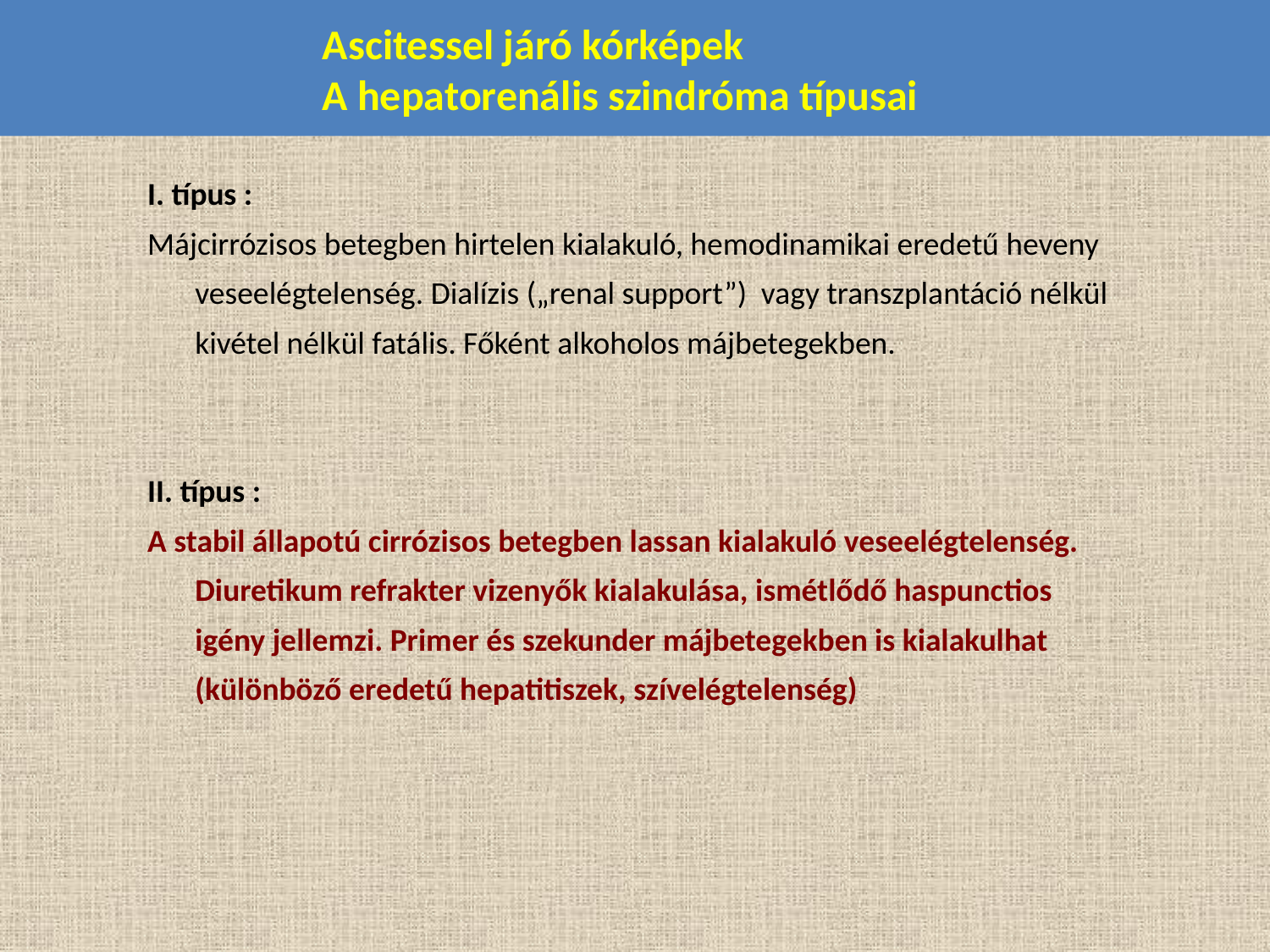

Ascitessel járó kórképek
A hepatorenális szindróma típusai
I. típus :
Májcirrózisos betegben hirtelen kialakuló, hemodinamikai eredetű heveny veseelégtelenség. Dialízis („renal support”)  vagy transzplantáció nélkül kivétel nélkül fatális. Főként alkoholos májbetegekben.

II. típus :
A stabil állapotú cirrózisos betegben lassan kialakuló veseelégtelenség. Diuretikum refrakter vizenyők kialakulása, ismétlődő haspunctios igény jellemzi. Primer és szekunder májbetegekben is kialakulhat (különböző eredetű hepatitiszek, szívelégtelenség)